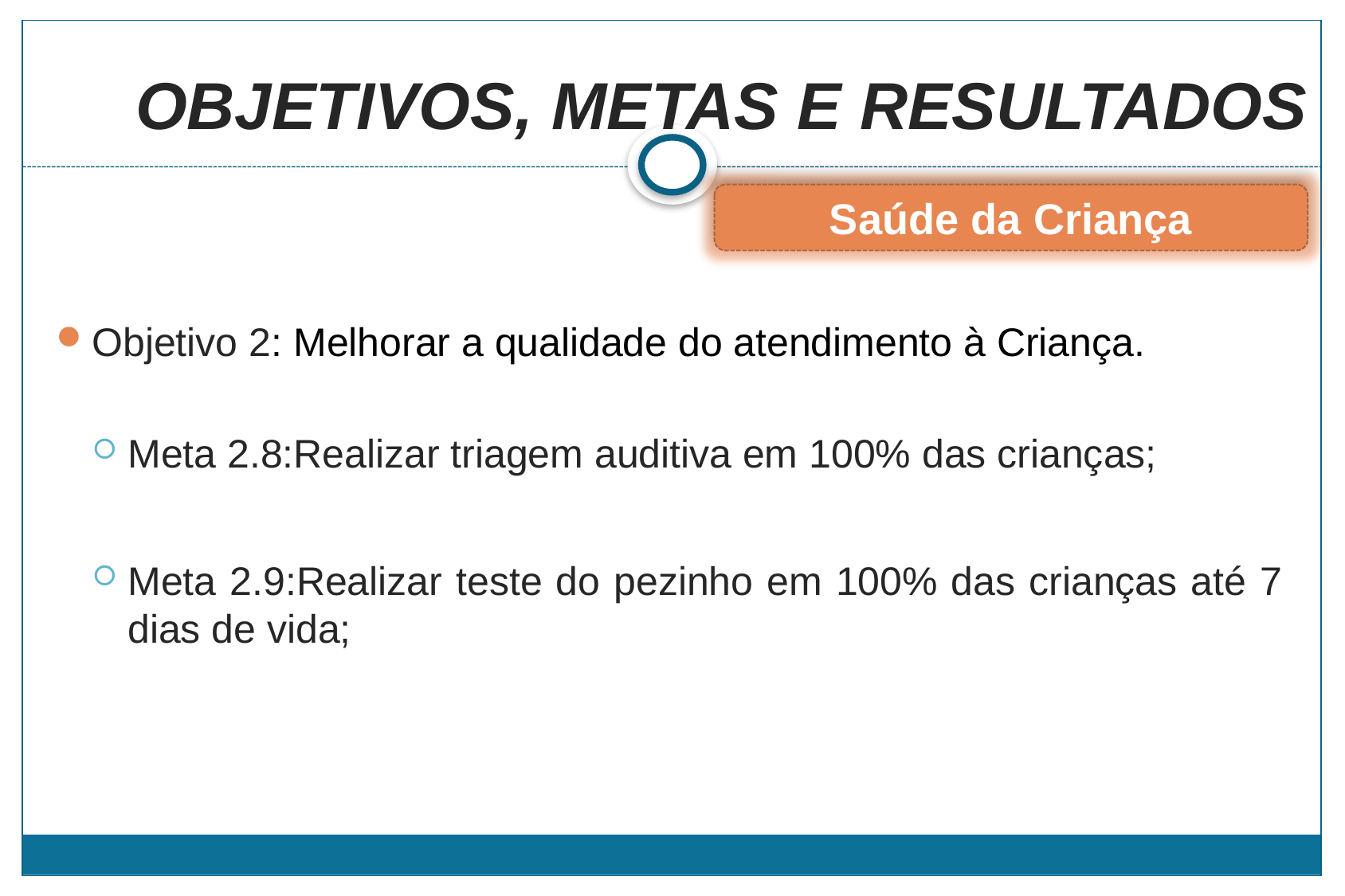

# OBJETIVOS, METAS E RESULTADOS
Saúde da Criança

Objetivo 2: Melhorar a qualidade do atendimento à Criança.

Meta 2.8:Realizar triagem auditiva em 100% das crianças;

Meta 2.9:Realizar teste do pezinho em 100% das crianças até 7 dias de vida;

(OMS, 1991)